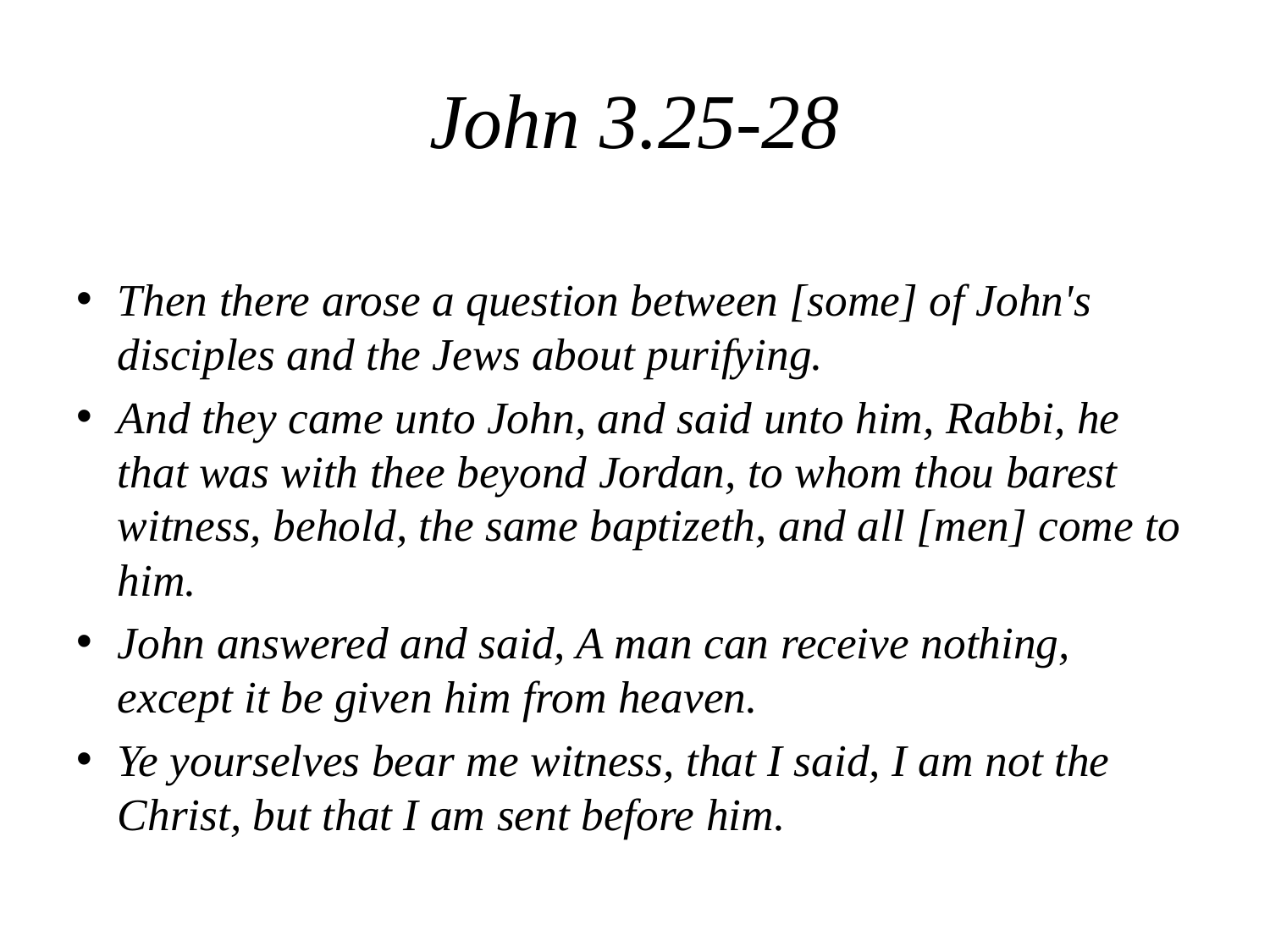

# John 3.25-28
Then there arose a question between [some] of John's disciples and the Jews about purifying.
And they came unto John, and said unto him, Rabbi, he that was with thee beyond Jordan, to whom thou barest witness, behold, the same baptizeth, and all [men] come to him.
John answered and said, A man can receive nothing, except it be given him from heaven.
Ye yourselves bear me witness, that I said, I am not the Christ, but that I am sent before him.